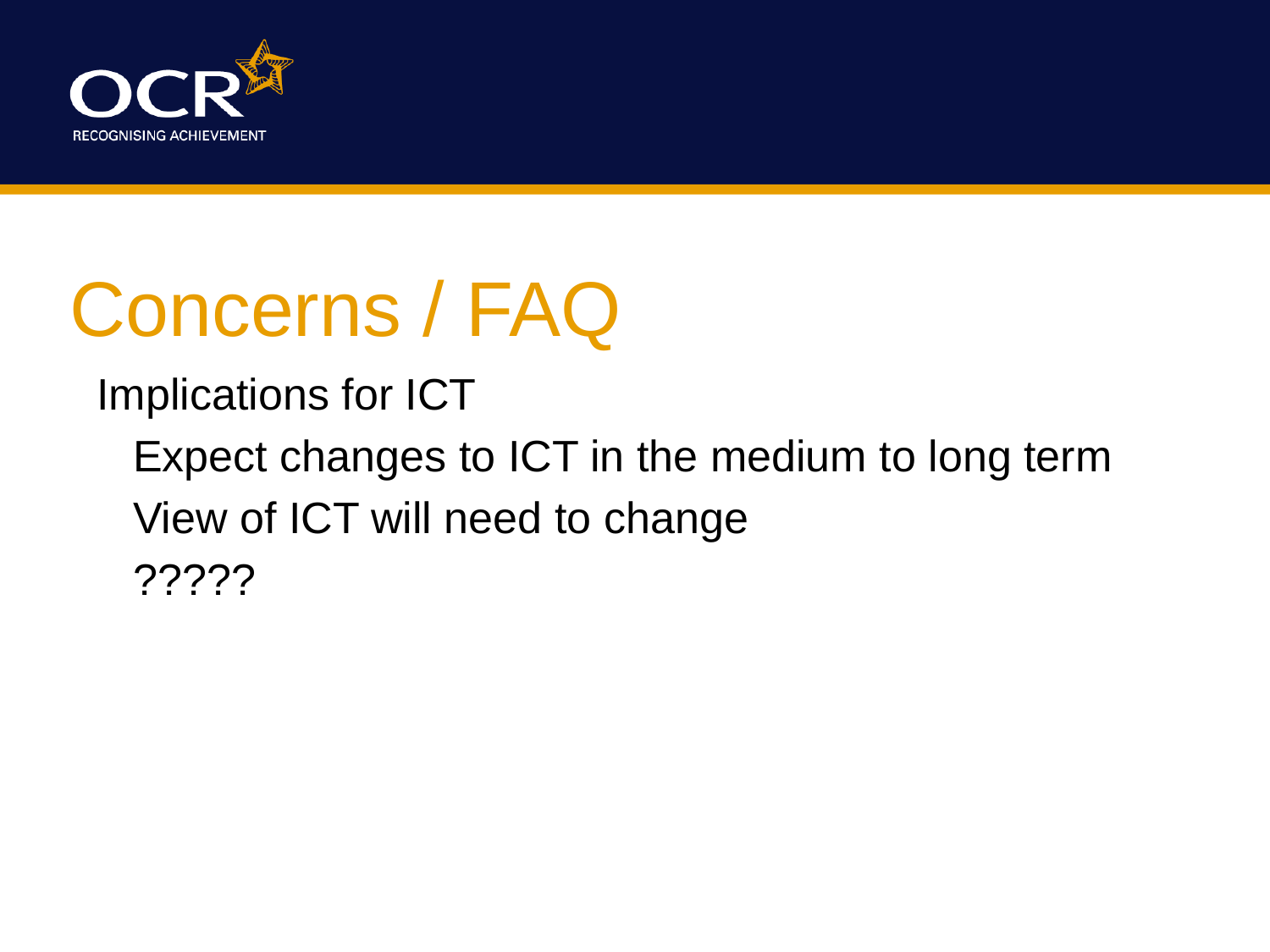

# Concerns / FAQ
Implications for ICT
	Expect changes to ICT in the medium to long term
	View of ICT will need to change
	?????